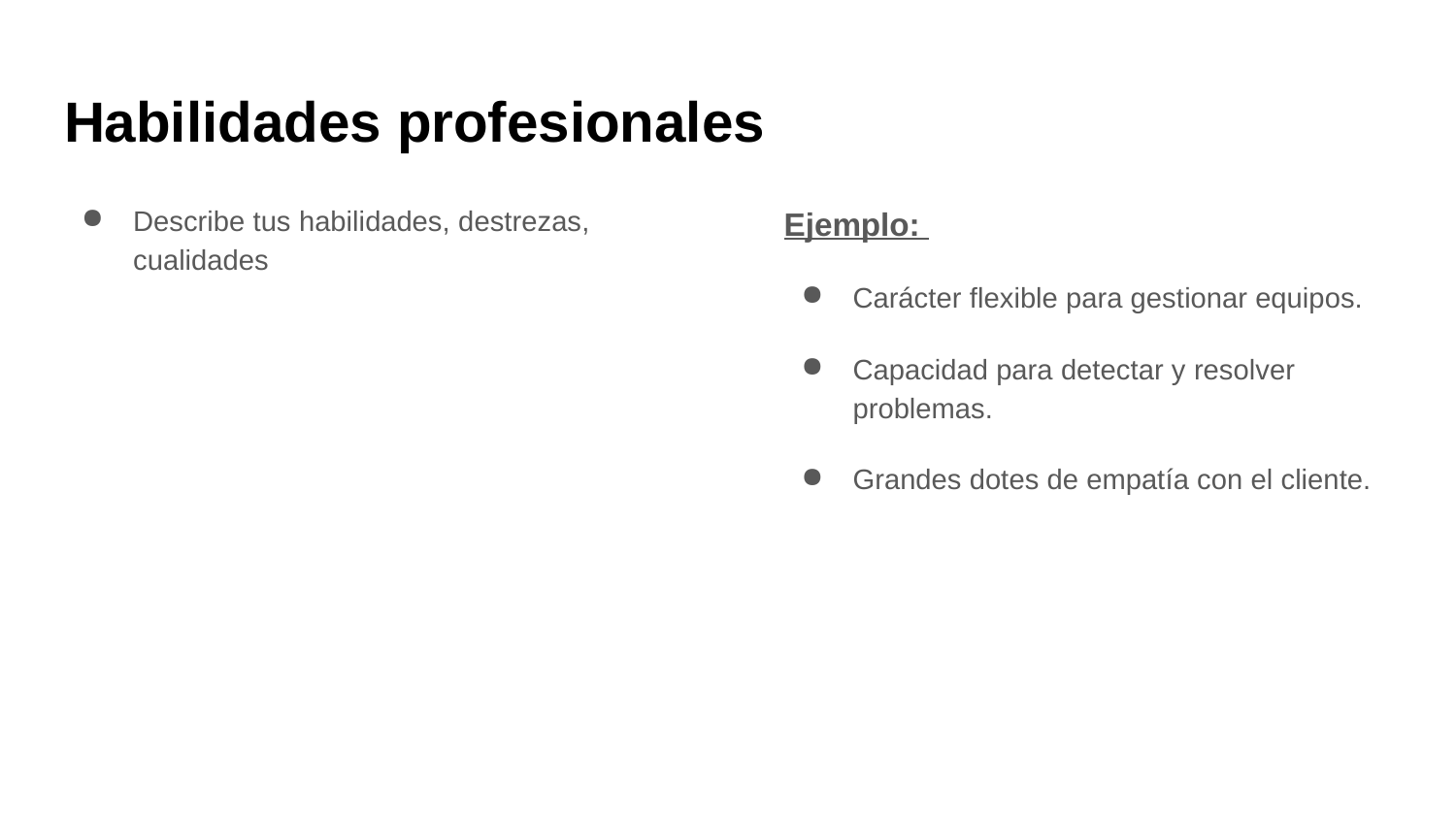

# Habilidades profesionales
Describe tus habilidades, destrezas, cualidades
Ejemplo:
Carácter flexible para gestionar equipos.
Capacidad para detectar y resolver problemas.
Grandes dotes de empatía con el cliente.